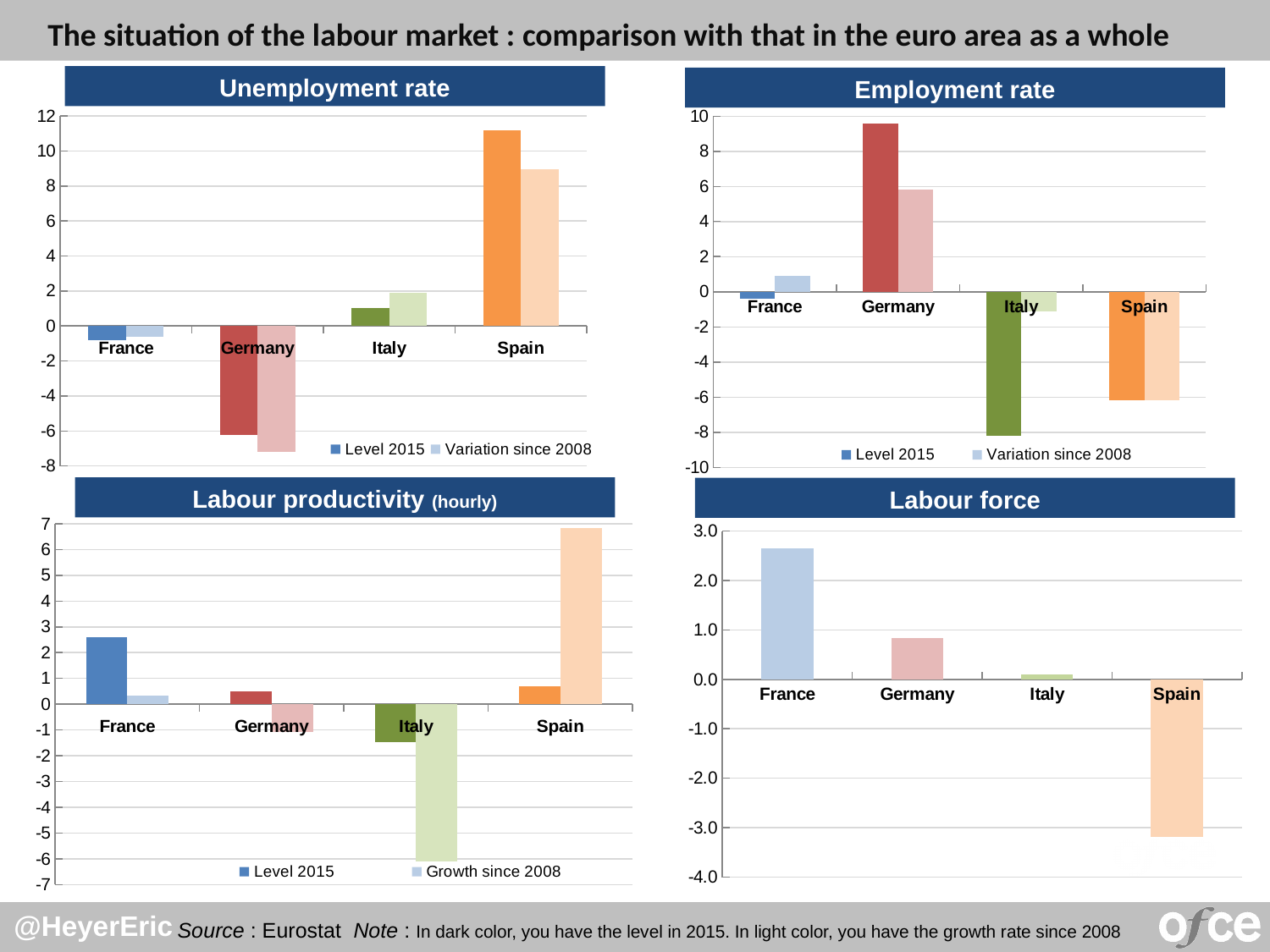

# The situation of the labour market : comparison with that in the euro area as a whole
Unemployment rate
Employment rate

### Chart

| Category | Level 2015 | Variation since 2008 |
|---|---|---|
| France | -0.8250000000000011 | -0.5999999999999996 |
| Germany | -6.250000000000002 | -7.199999999999998 |
| Italy | 1.0363209999999974 | 1.8869363333333338 |
| Spain | 11.180307499999996 | 8.946760000000001 |

### Chart

| Category | Level 2015 | Variation since 2008 |
|---|---|---|
| France | -0.3999999999999915 | 0.8999999999999915 |
| Germany | 9.600000000000009 | 5.800000000000011 |
| Italy | -8.199999999999996 | -1.1000000000000014 |
| Spain | -6.199999999999996 | -6.200000000000003 |
Labour productivity (hourly)
Labour force

### Chart

| Category | Unemployement rate |
|---|---|
| France | 2.6458432031039485 |
| Germany | 0.8292662633602843 |
| Italy | 0.1085313341344318 |
| Spain | -3.1820859269074298 |

### Chart

| Category | Level 2015 | Growth since 2008 |
|---|---|---|
| France | 2.592972228186796 | 0.3229450505902287 |
| Germany | 0.4859404817337154 | -1.0670769654273382 |
| Italy | -1.4623983013191122 | -6.08663297323826 |
| Spain | 0.7087901333954649 | 6.844952813617766 |
Source : Eurostat  Note : In dark color, you have the level in 2015. In light color, you have the growth rate since 2008